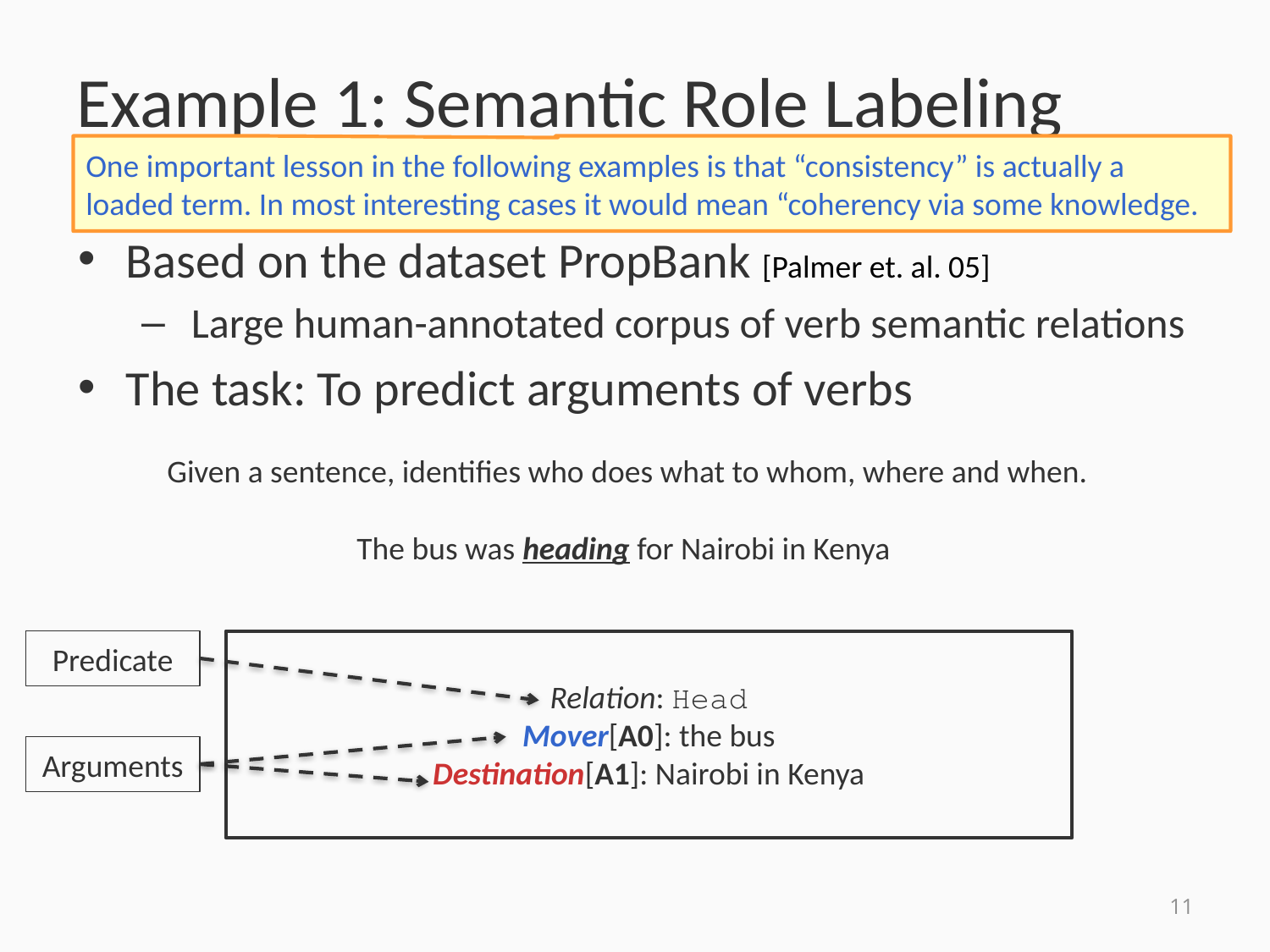

# Example 1: Semantic Role Labeling
One important lesson in the following examples is that “consistency” is actually a loaded term. In most interesting cases it would mean “coherency via some knowledge.
Based on the dataset PropBank [Palmer et. al. 05]
 Large human-annotated corpus of verb semantic relations
The task: To predict arguments of verbs
Given a sentence, identifies who does what to whom, where and when.
The bus was heading for Nairobi in Kenya
Predicate
Relation: Head
Mover[A0]: the bus
Destination[A1]: Nairobi in Kenya
Arguments
11